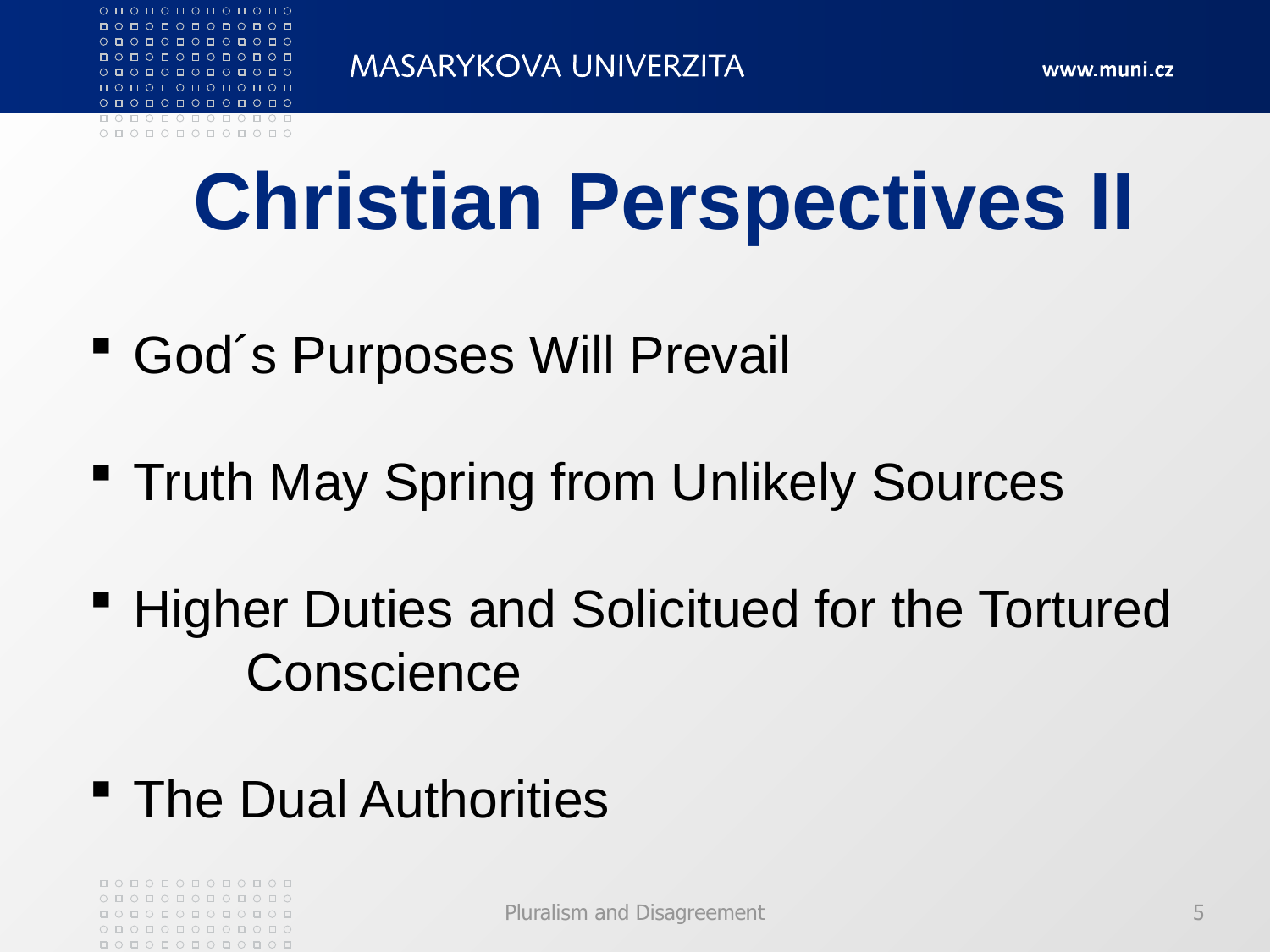

# Christian Perspectives II
 God´s Purposes Will Prevail

 Truth May Spring from Unlikely Sources

 Higher Duties and Solicitued for the Tortured 	Conscience

 The Dual Authorities
Pluralism and Disagreement
5